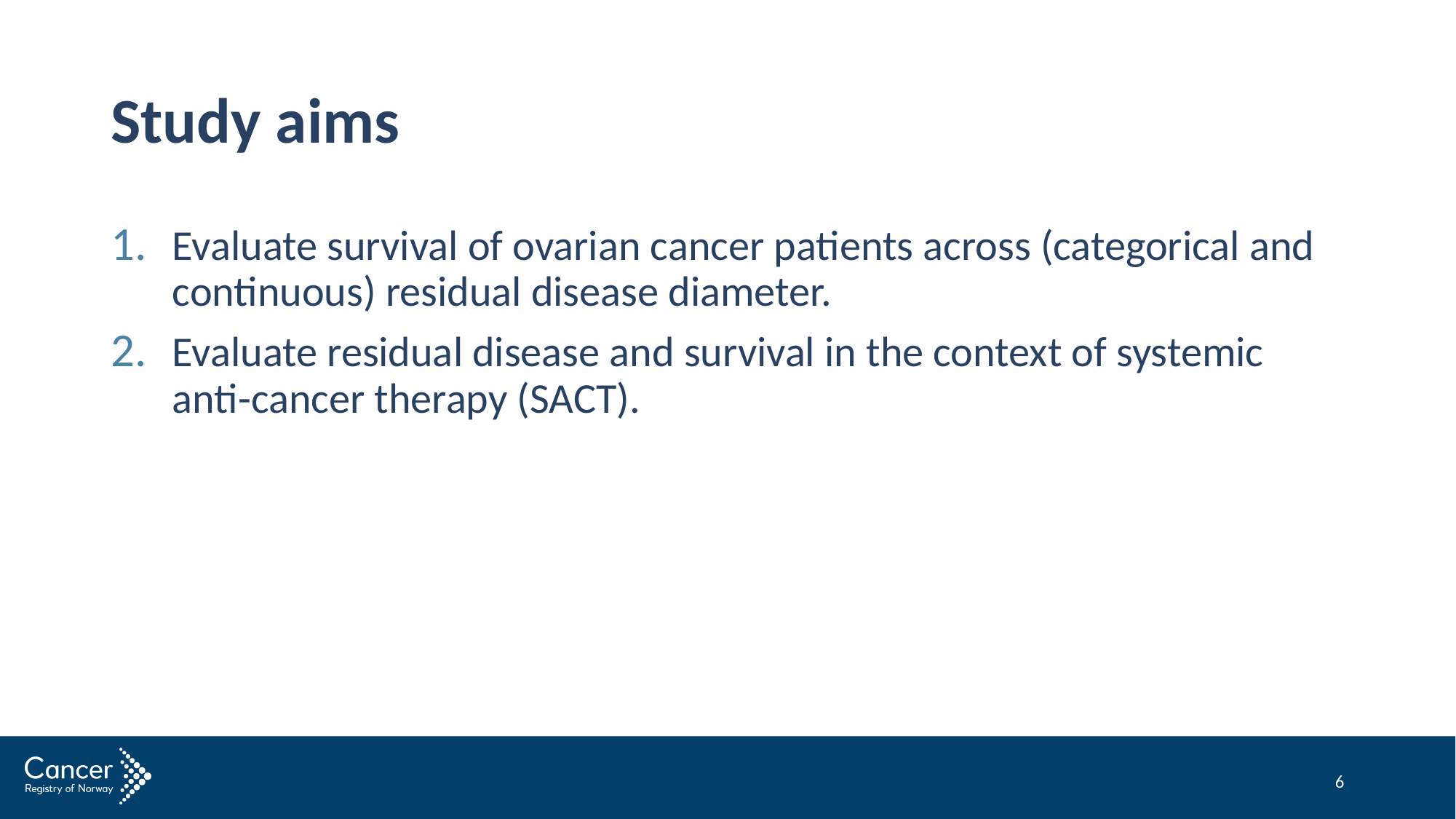

# Study aims
Evaluate survival of ovarian cancer patients across (categorical and continuous) residual disease diameter.
Evaluate residual disease and survival in the context of systemic anti-cancer therapy (SACT).

6